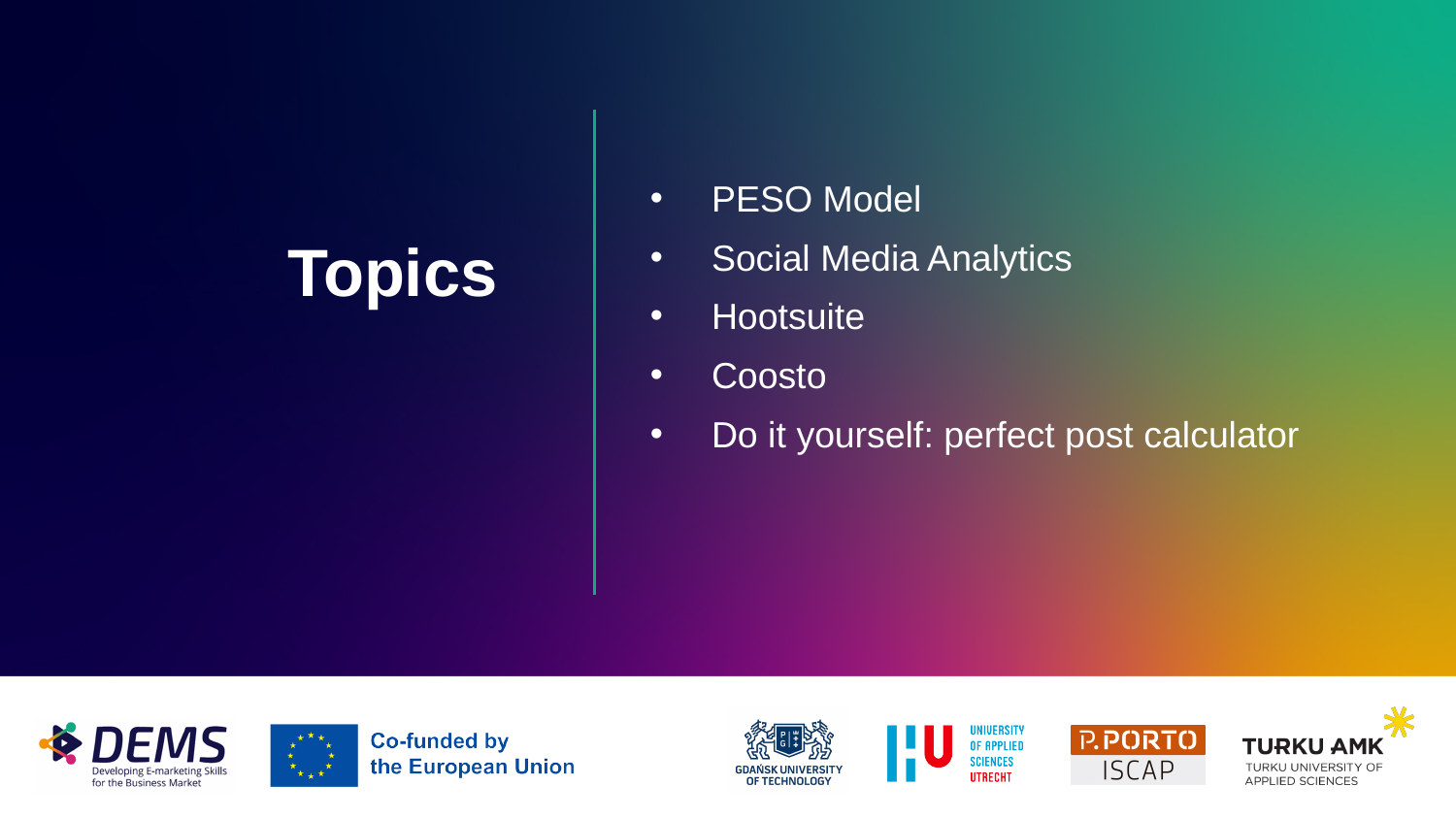

PESO Model
Social Media Analytics
Hootsuite
Coosto
Do it yourself: perfect post calculator
# Topics